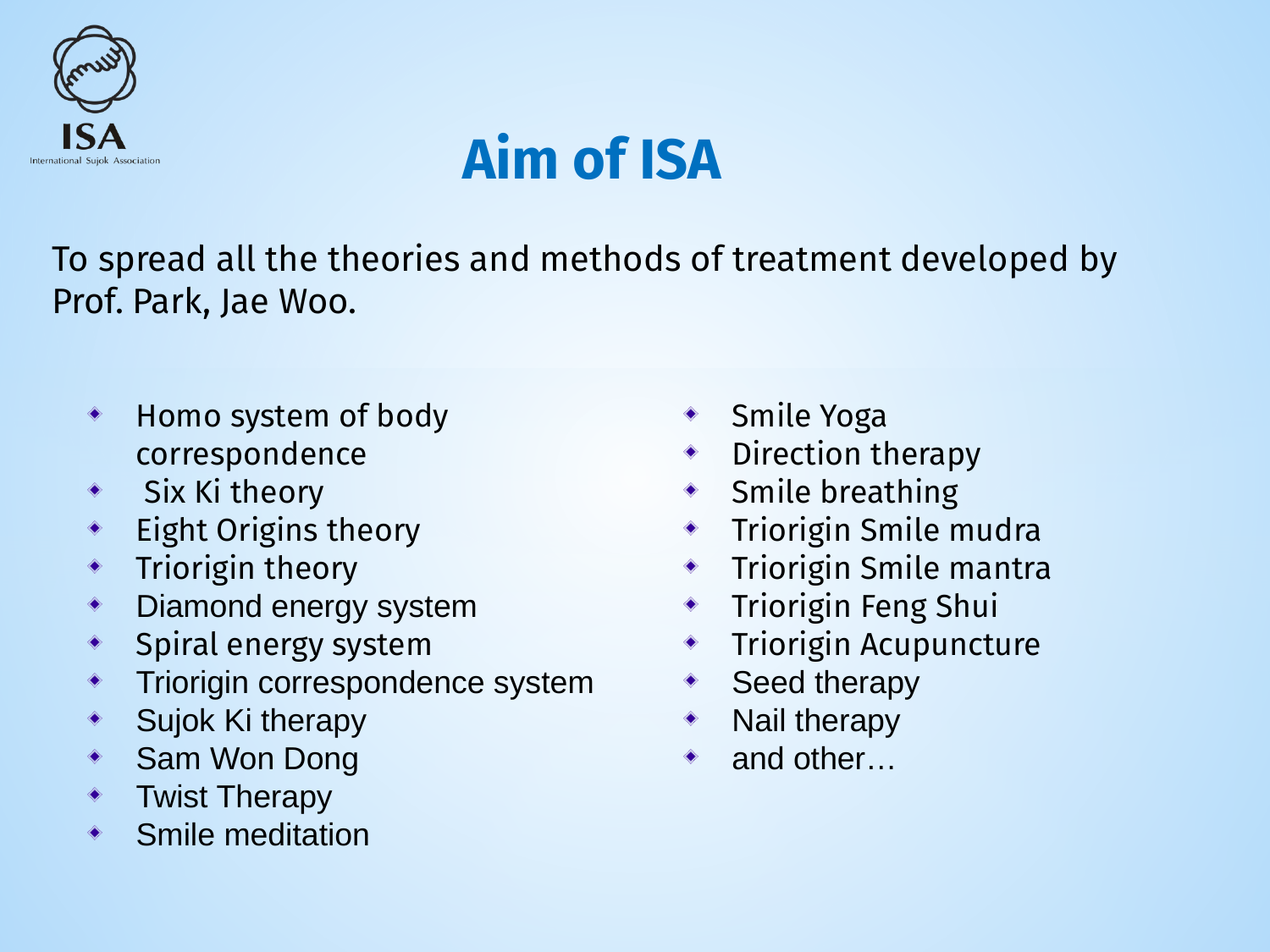

Aim of ISA
To spread all the theories and methods of treatment developed by
Prof. Park, Jae Woo.

Homo system of body correspondence
 Six Ki theory
Eight Origins theory
Triorigin theory
Diamond energy system
Spiral energy system
Triorigin correspondence system
Sujok Ki therapy
Sam Won Dong
Twist Therapy
Smile meditation

Smile Yoga
Direction therapy
Smile breathing
Triorigin Smile mudra
Triorigin Smile mantra
Triorigin Feng Shui
Triorigin Acupuncture
Seed therapy
Nail therapy
and other…